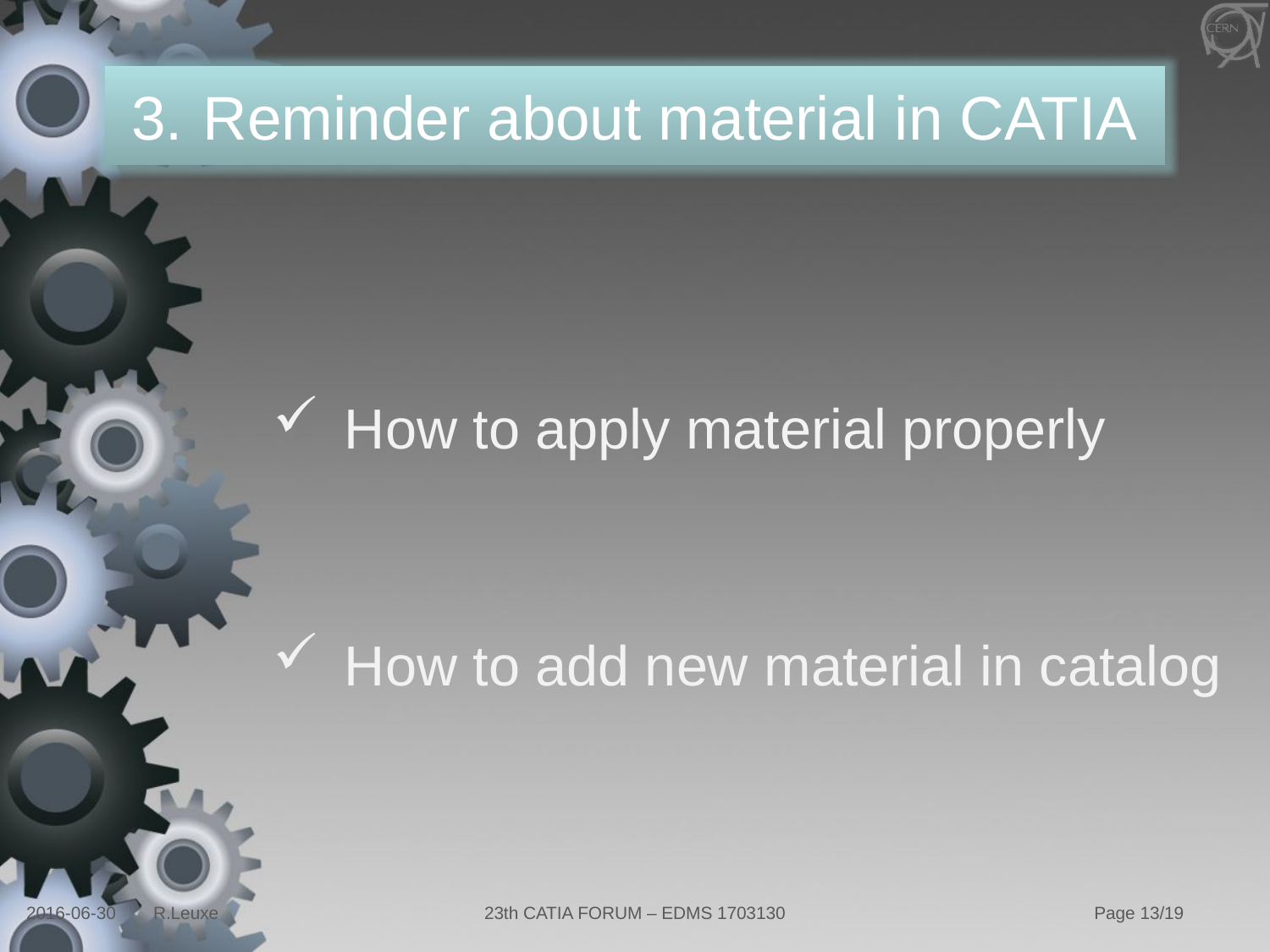

How to apply material properly

How to add new material in catalog